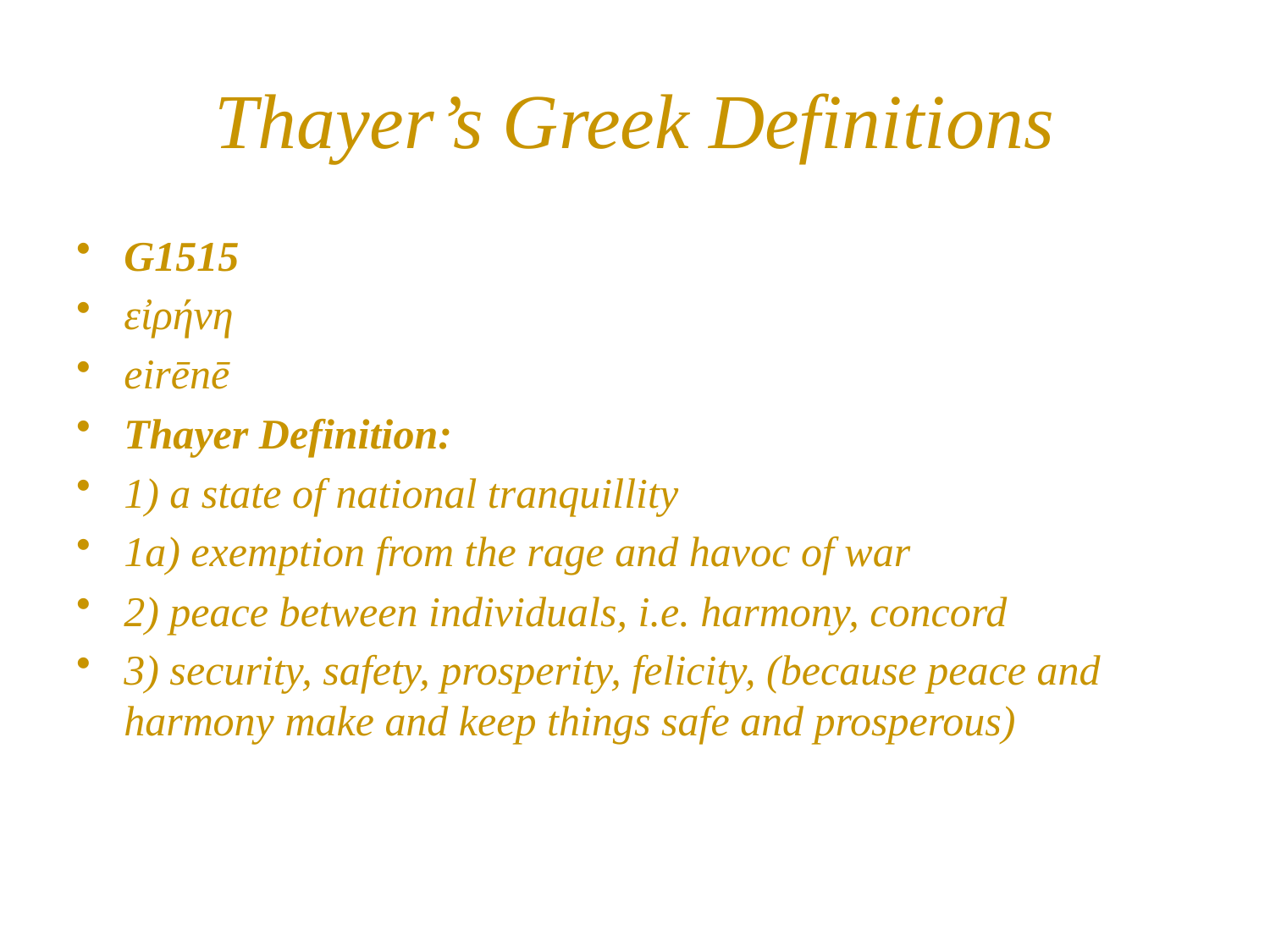

# Thayer’s Greek Definitions
G1515
εἰρήνη
eirēnē
Thayer Definition:
1) a state of national tranquillity
1a) exemption from the rage and havoc of war
2) peace between individuals, i.e. harmony, concord
3) security, safety, prosperity, felicity, (because peace and harmony make and keep things safe and prosperous)